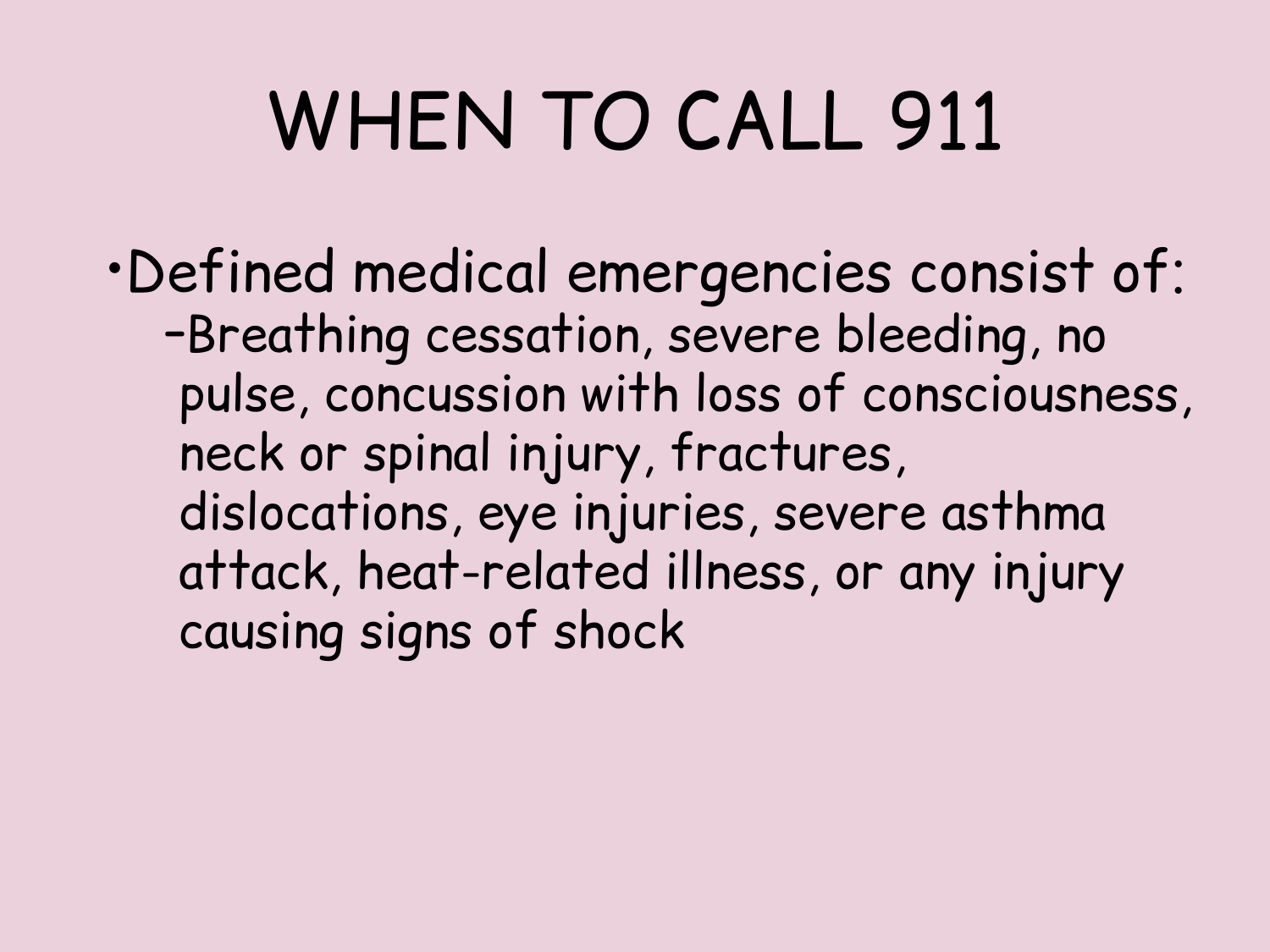

# WHEN TO CALL 911
Defined medical emergencies consist of:
Breathing cessation, severe bleeding, no pulse, concussion with loss of consciousness, neck or spinal injury, fractures, dislocations, eye injuries, severe asthma attack, heat-related illness, or any injury causing signs of shock